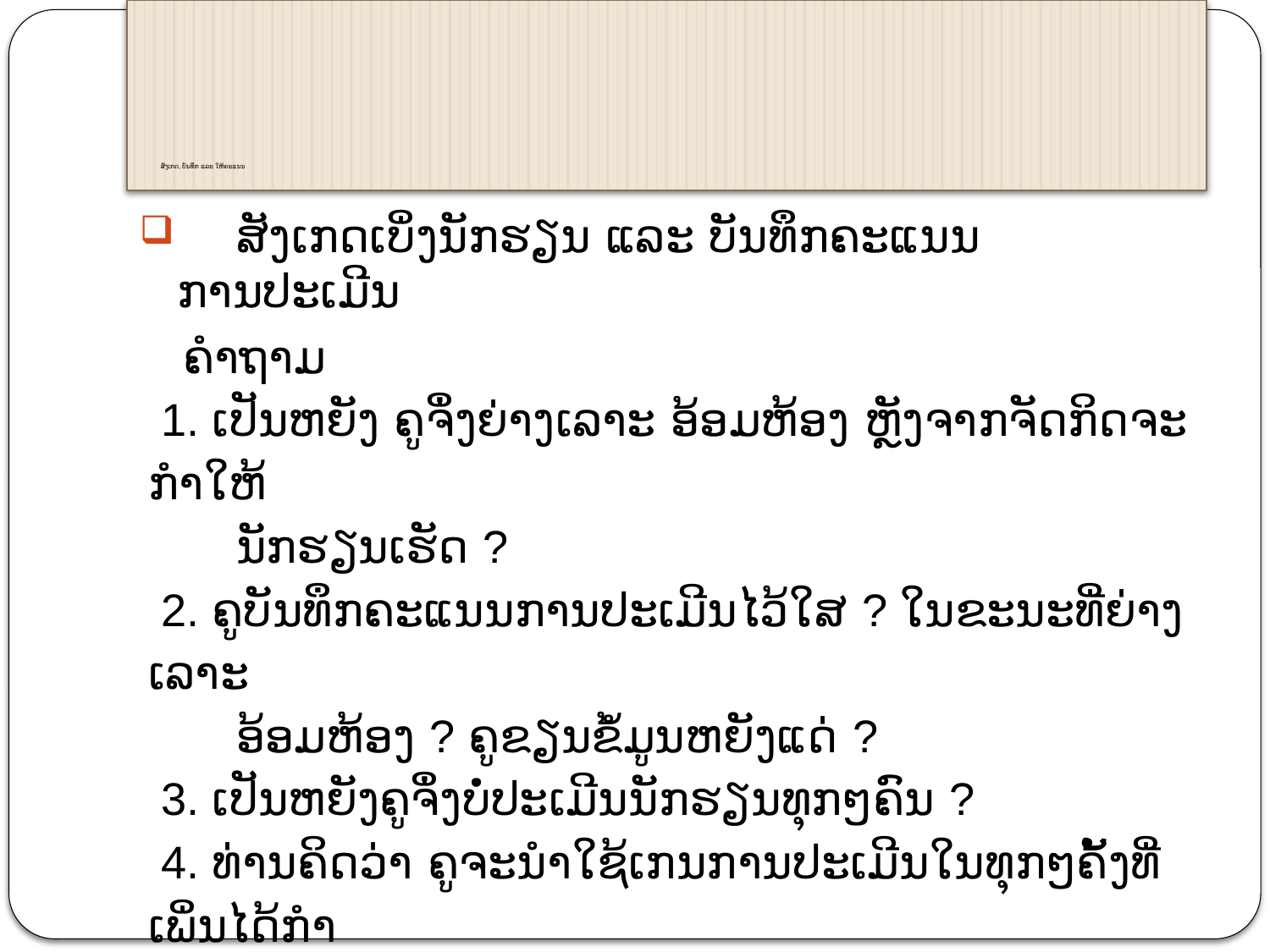

# ສັງເກດ, ບັນທຶກ ແລະ ໃຫ້ຄະແນນ
     ສັງເກດເບິ່ງນັກຮຽນ ແລະ ບັນທຶກຄະແນນການປະເມີນ
   ຄຳຖາມ
 1. ເປັນຫຍັງ ຄູຈຶ່ງຍ່າງເລາະ ອ້ອມຫ້ອງ ຫຼັງຈາກຈັດກິດຈະກໍາໃຫ້
      ນັກຮຽນເຮັດ ?
 2. ຄູບັນທຶກຄະແນນການປະເມີນໄວ້ໃສ ? ໃນຂະນະທີ່ຍ່າງເລາະ
      ອ້ອມຫ້ອງ ? ຄູຂຽນຂໍ້ມູນຫຍັງແດ່ ?
 3. ເປັນຫຍັງຄູຈຶ່ງບໍ່ປະເມີນນັກຮຽນທຸກໆຄົນ ?
 4. ທ່ານຄິດວ່າ ຄູຈະນໍາໃຊ້ເກນການປະເມີນໃນທຸກໆຄັ້ງທີ່ເພິ່ນໄດ້ກໍາ
       ນົດໃນປຶ້ມຄູ່ມືຄູບໍ ?